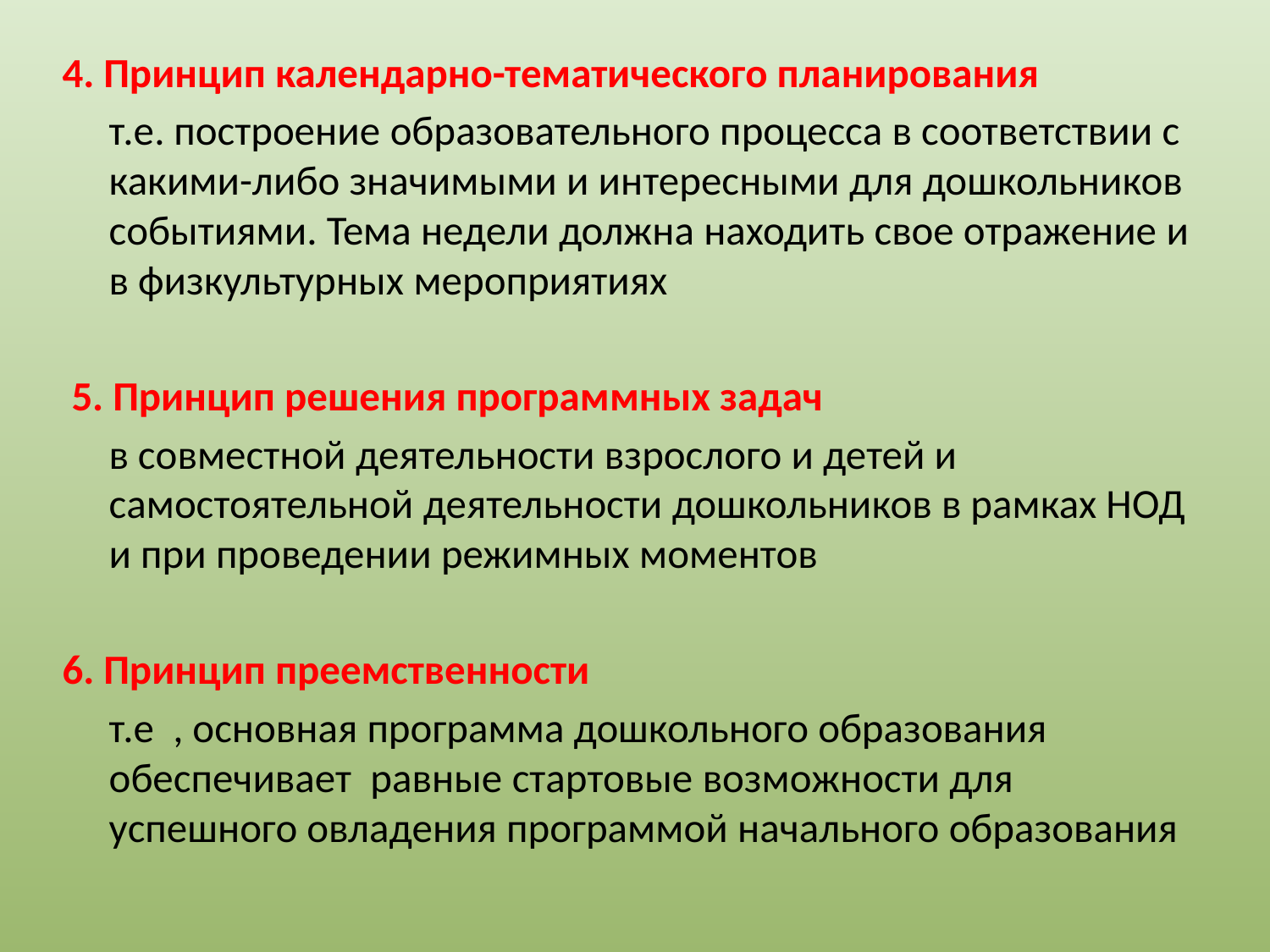

4. Принцип календарно-тематического планирования
     т.е. построение образовательного процесса в соответствии с какими-либо значимыми и интересными для дошкольников событиями. Тема недели должна находить свое отражение и в физкультурных мероприятиях

 5. Принцип решения программных задач
     в совместной деятельности взрослого и детей и самостоятельной деятельности дошкольников в рамках НОД и при проведении режимных моментов

6. Принцип преемственности
     т.е  , основная программа дошкольного образования обеспечивает  равные стартовые возможности для успешного овладения программой начального образования